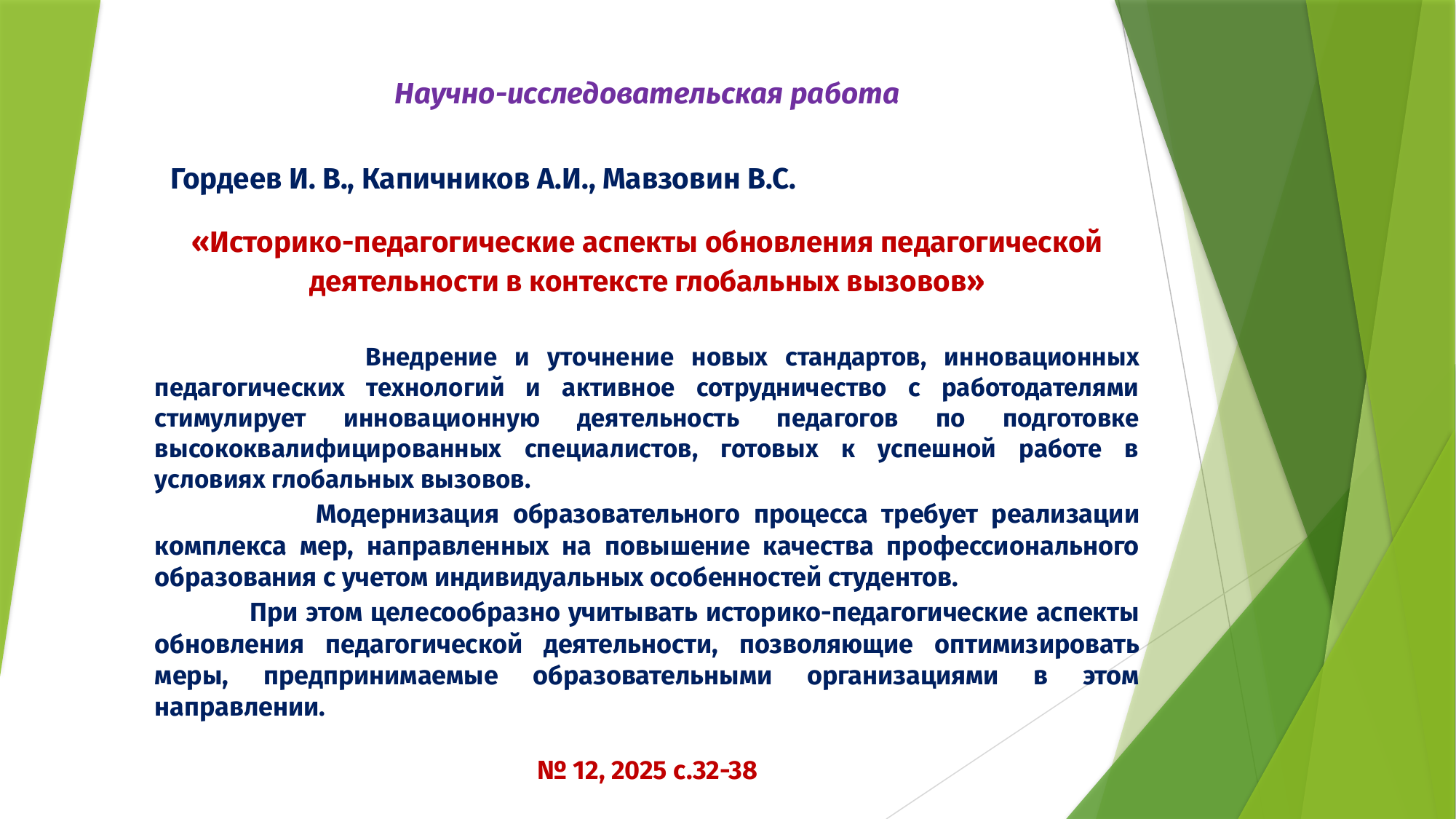

Научно-исследовательская работа

  Гордеев И. В., Капичников А.И., Мавзовин В.С.

«Историко-педагогические аспекты обновления педагогической
деятельности в контексте глобальных вызовов»

            Внедрение и уточнение новых стандартов, инновационных педагогических технологий и активное сотрудничество с работодателями стимулирует инновационную деятельность педагогов по подготовке высококвалифицированных специалистов, готовых к успешной работе в условиях глобальных вызовов.
            Модернизация образовательного процесса требует реализации комплекса мер, направленных на повышение качества профессионального образования с учетом индивидуальных особенностей студентов.
            При этом целесообразно учитывать историко-педагогические аспекты обновления педагогической деятельности, позволяющие оптимизировать меры, предпринимаемые образовательными организациями в этом направлении.

№ 12, 2025 с.32-38